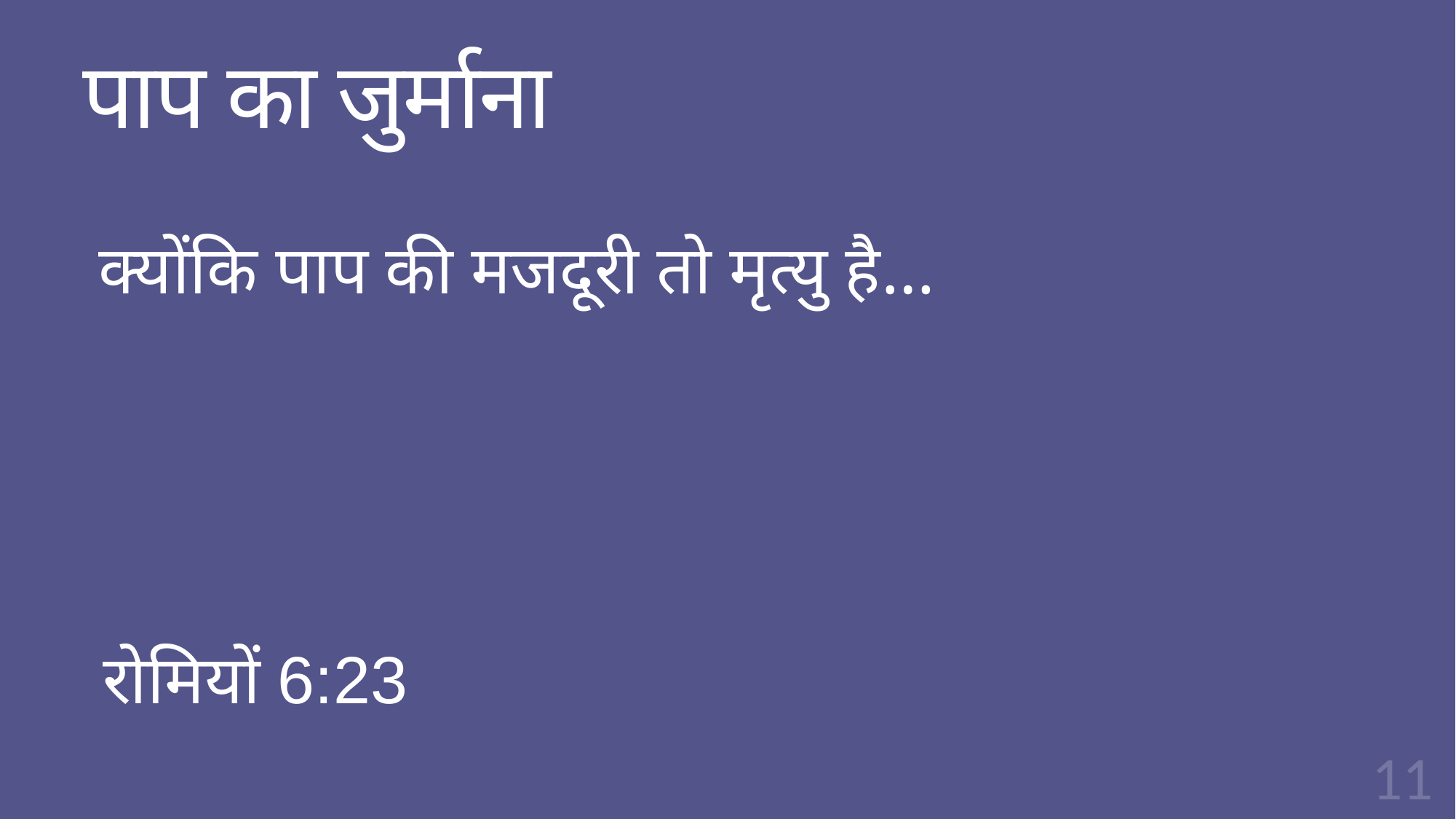

# पाप का जुर्माना
क्योंकि पाप की मजदूरी तो मृत्यु है…
रोमियों 6:23
11